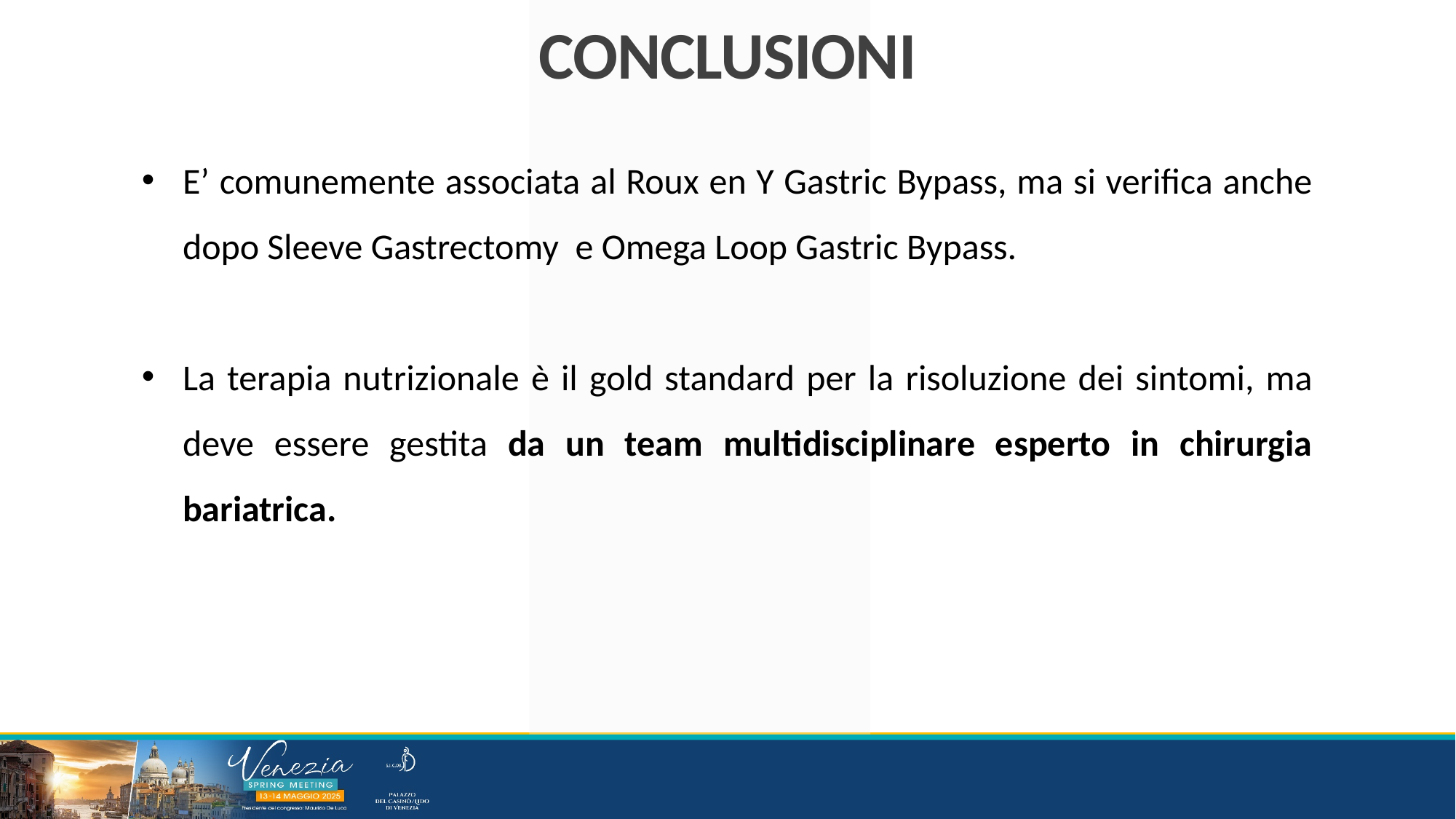

CONCLUSIONI
E’ comunemente associata al Roux en Y Gastric Bypass, ma si verifica anche dopo Sleeve Gastrectomy  e Omega Loop Gastric Bypass.

La terapia nutrizionale è il gold standard per la risoluzione dei sintomi, ma deve essere gestita da un team multidisciplinare esperto in chirurgia bariatrica.